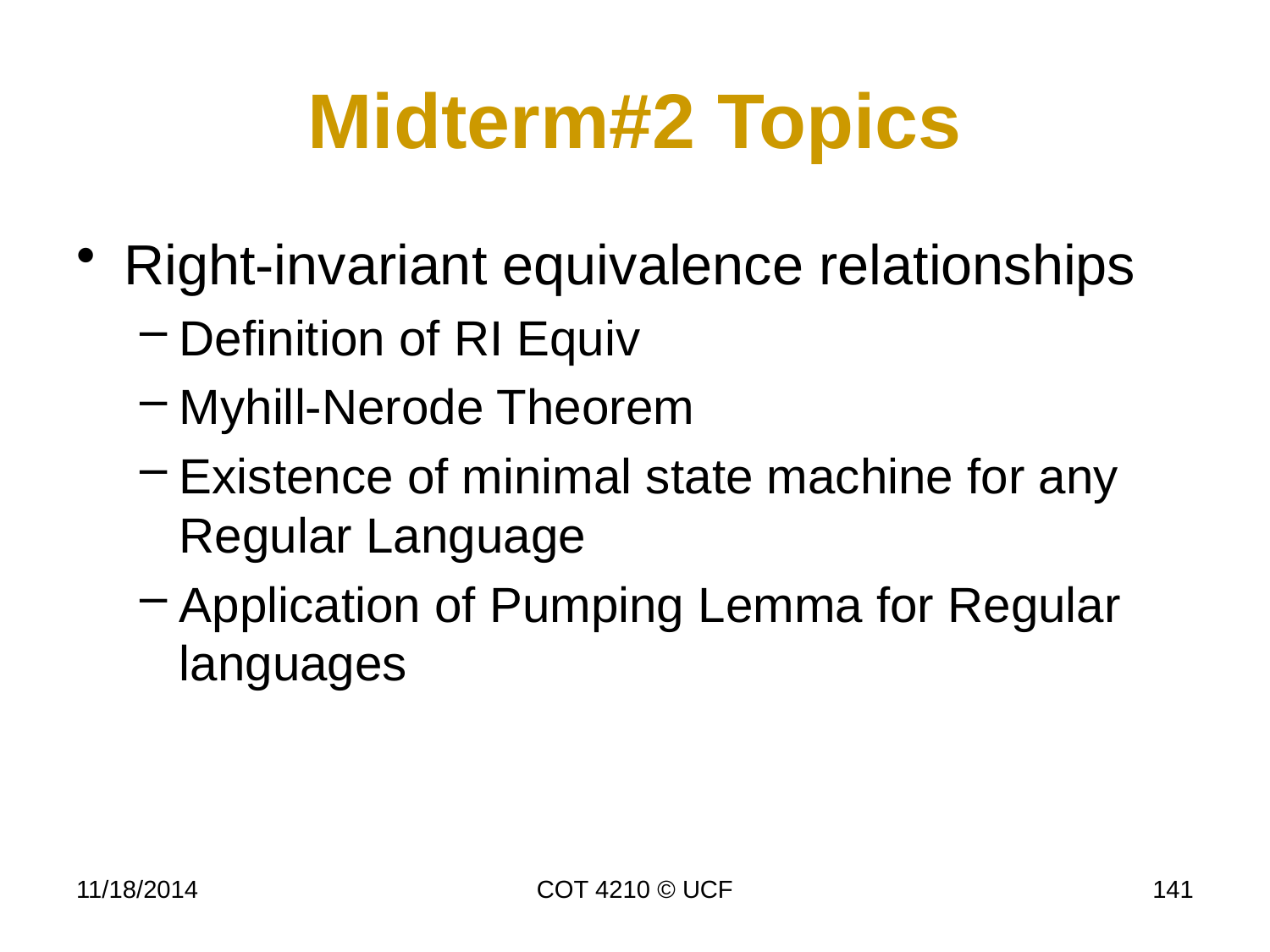

# Midterm#2 Topics
Right-invariant equivalence relationships
Definition of RI Equiv
Myhill-Nerode Theorem
Existence of minimal state machine for any Regular Language
Application of Pumping Lemma for Regular languages

11/18/2014
COT 4210 © UCF
141